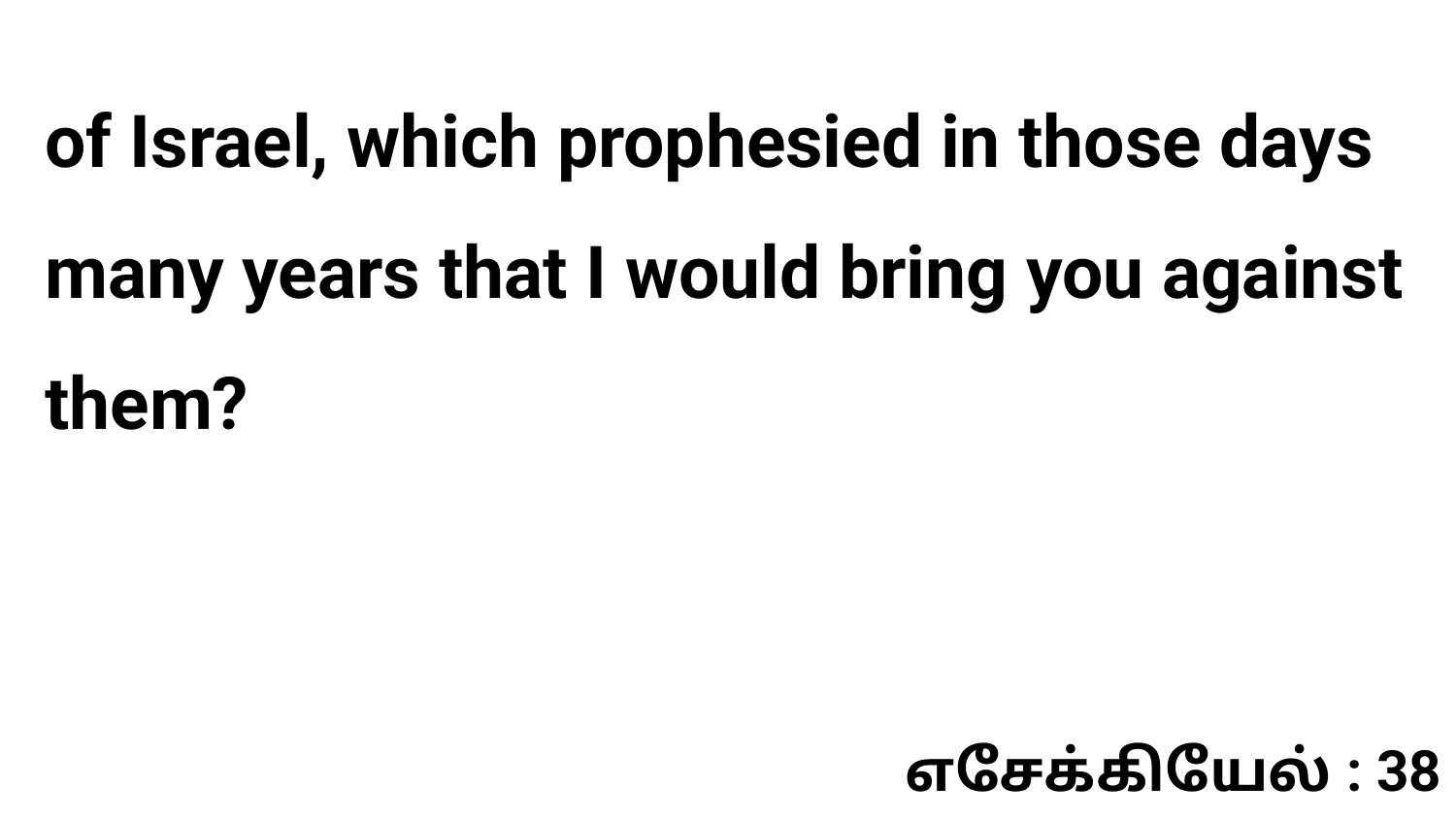

of Israel, which prophesied in those days many years that I would bring you against them?
எசேக்கியேல் : 38